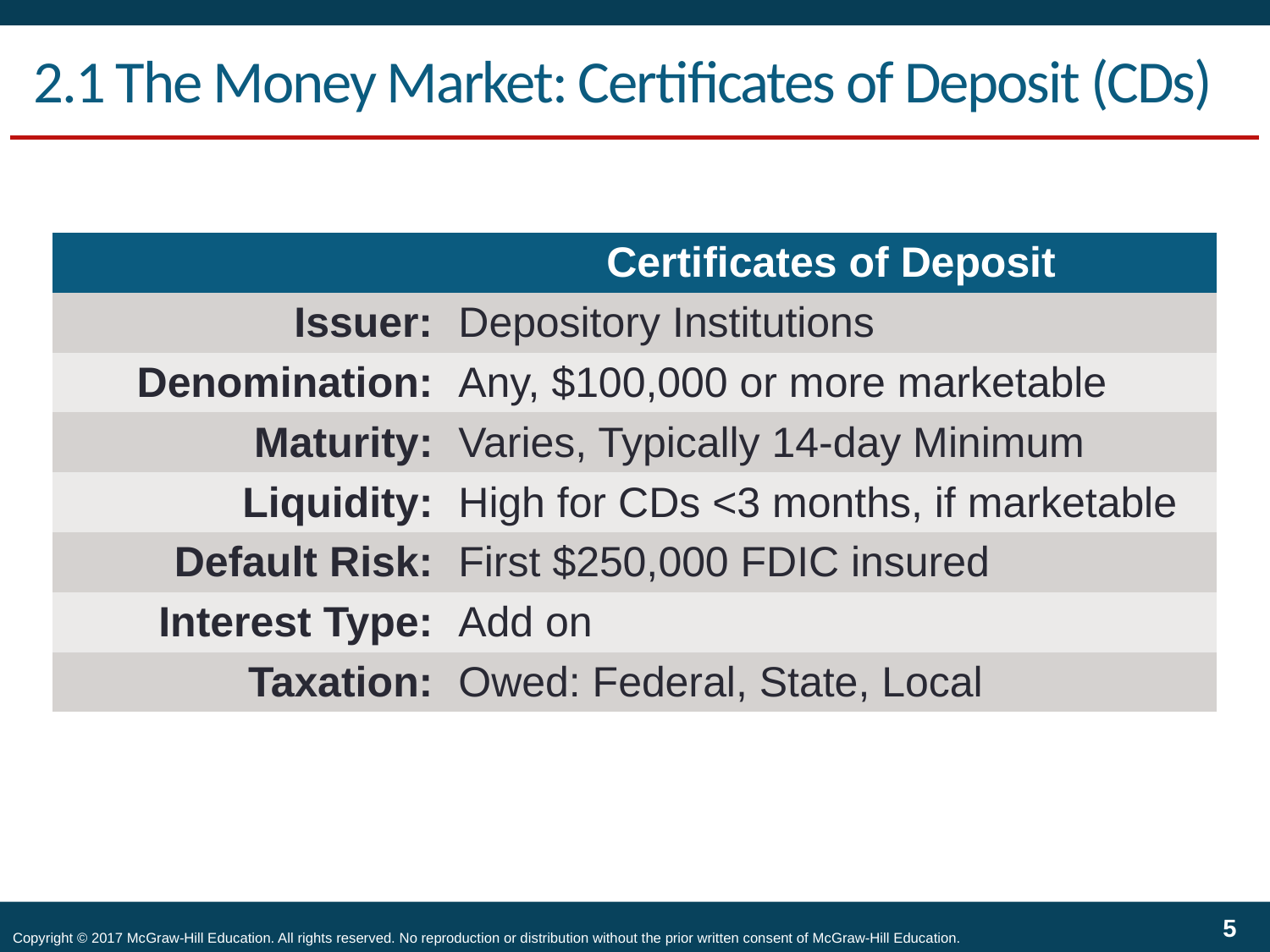

# 2.1 The Money Market: Certificates of Deposit (CDs)
|  | Certificates of Deposit |
| --- | --- |
| Issuer: | Depository Institutions |
| Denomination: | Any, $100,000 or more marketable |
| Maturity: | Varies, Typically 14-day Minimum |
| Liquidity: | High for CDs <3 months, if marketable |
| Default Risk: | First $250,000 FDIC insured |
| Interest Type: | Add on |
| Taxation: | Owed: Federal, State, Local |